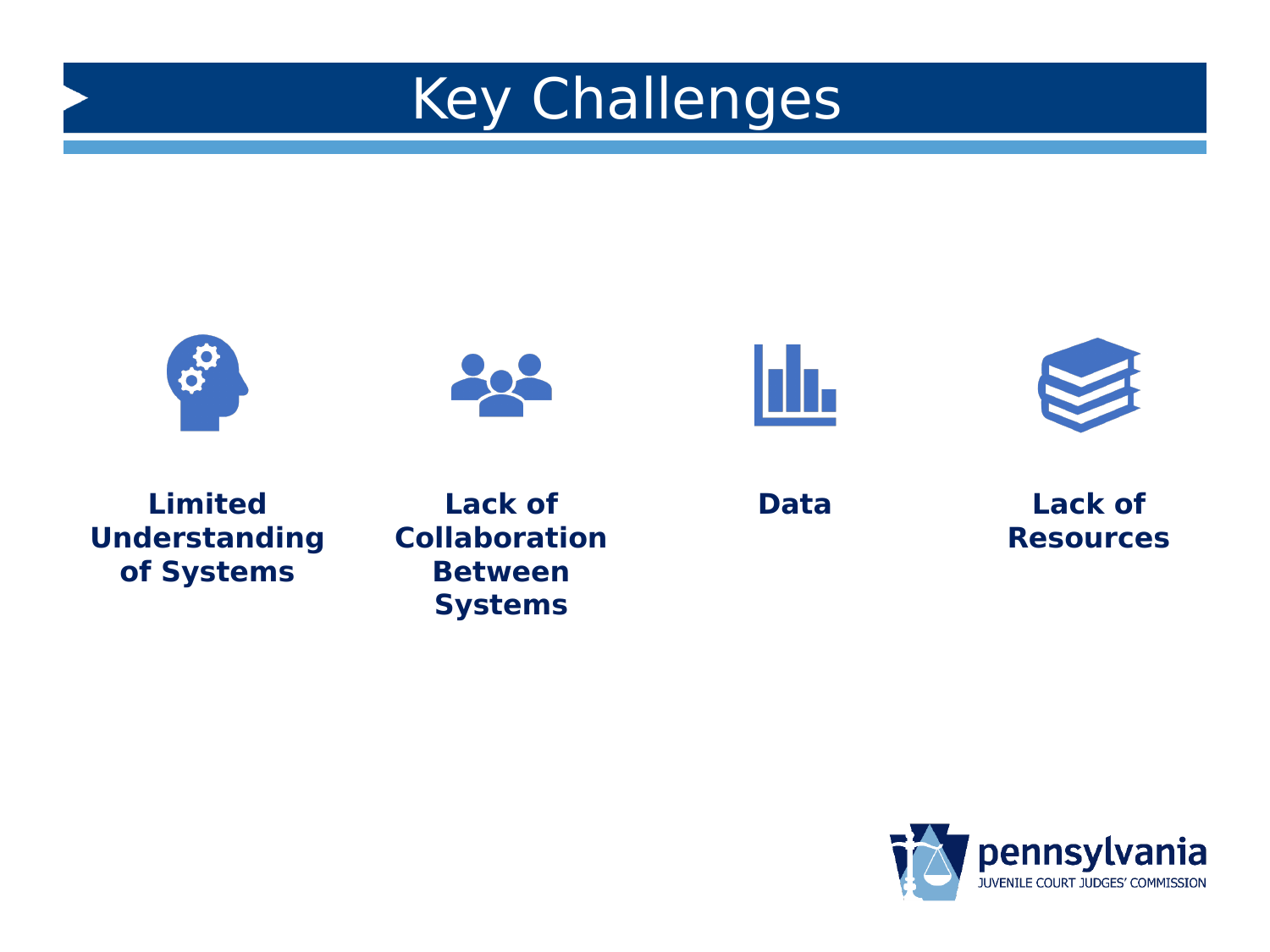

# Key Challenges
Limited Understanding of Systems
Lack of Collaboration Between Systems
Data
Lack of Resources